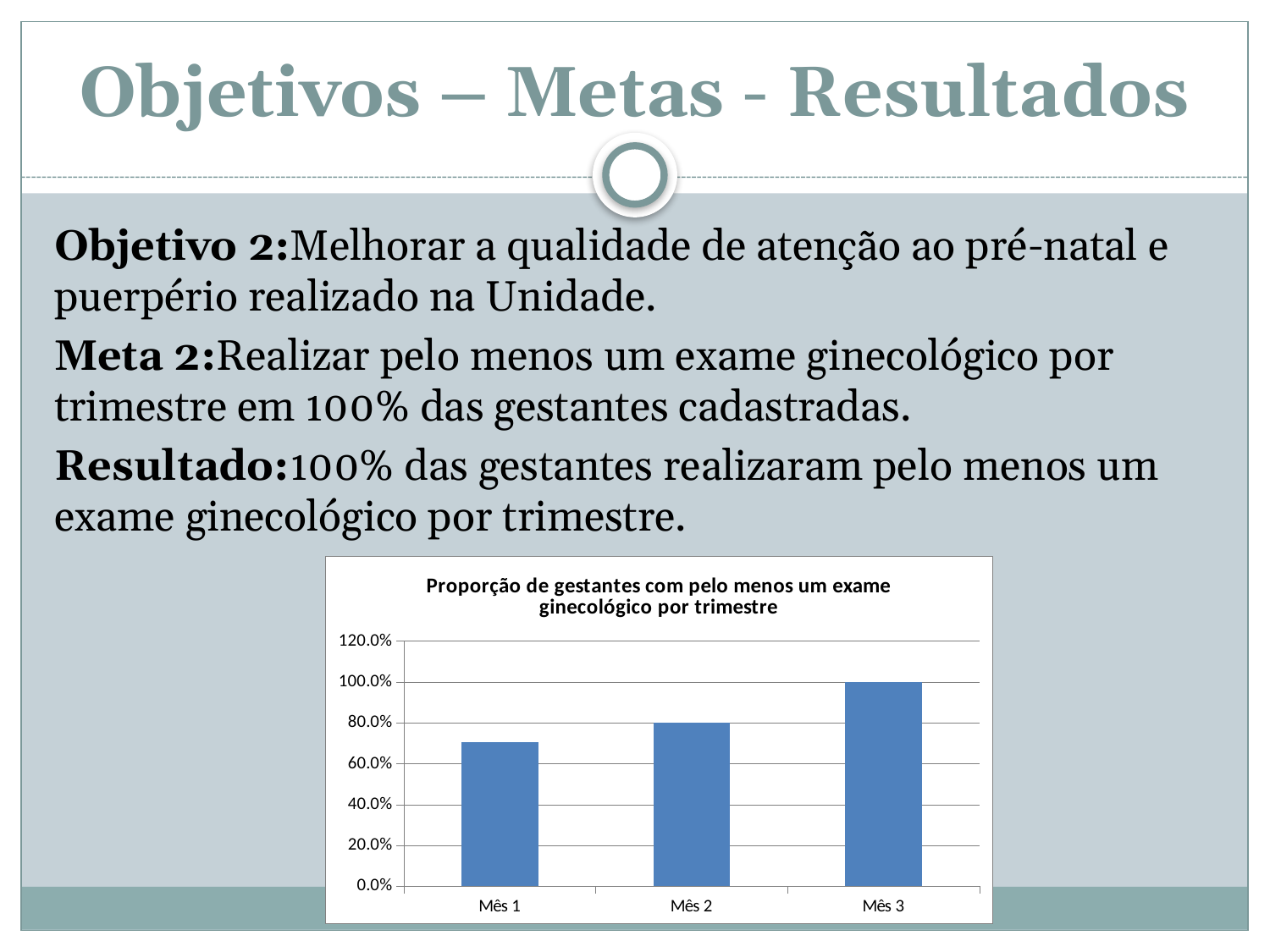

# Objetivos – Metas - Resultados
Objetivo 2:Melhorar a qualidade de atenção ao pré-natal e puerpério realizado na Unidade.
Meta 2:Realizar pelo menos um exame ginecológico por trimestre em 100% das gestantes cadastradas.
Resultado:100% das gestantes realizaram pelo menos um exame ginecológico por trimestre.

### Chart:

| Category | Proporção de gestantes com pelo menos um exame ginecológico por trimestre |
|---|---|
| Mês 1 | 0.7058823529411766 |
| Mês 2 | 0.8 |
| Mês 3 | 1.0 |